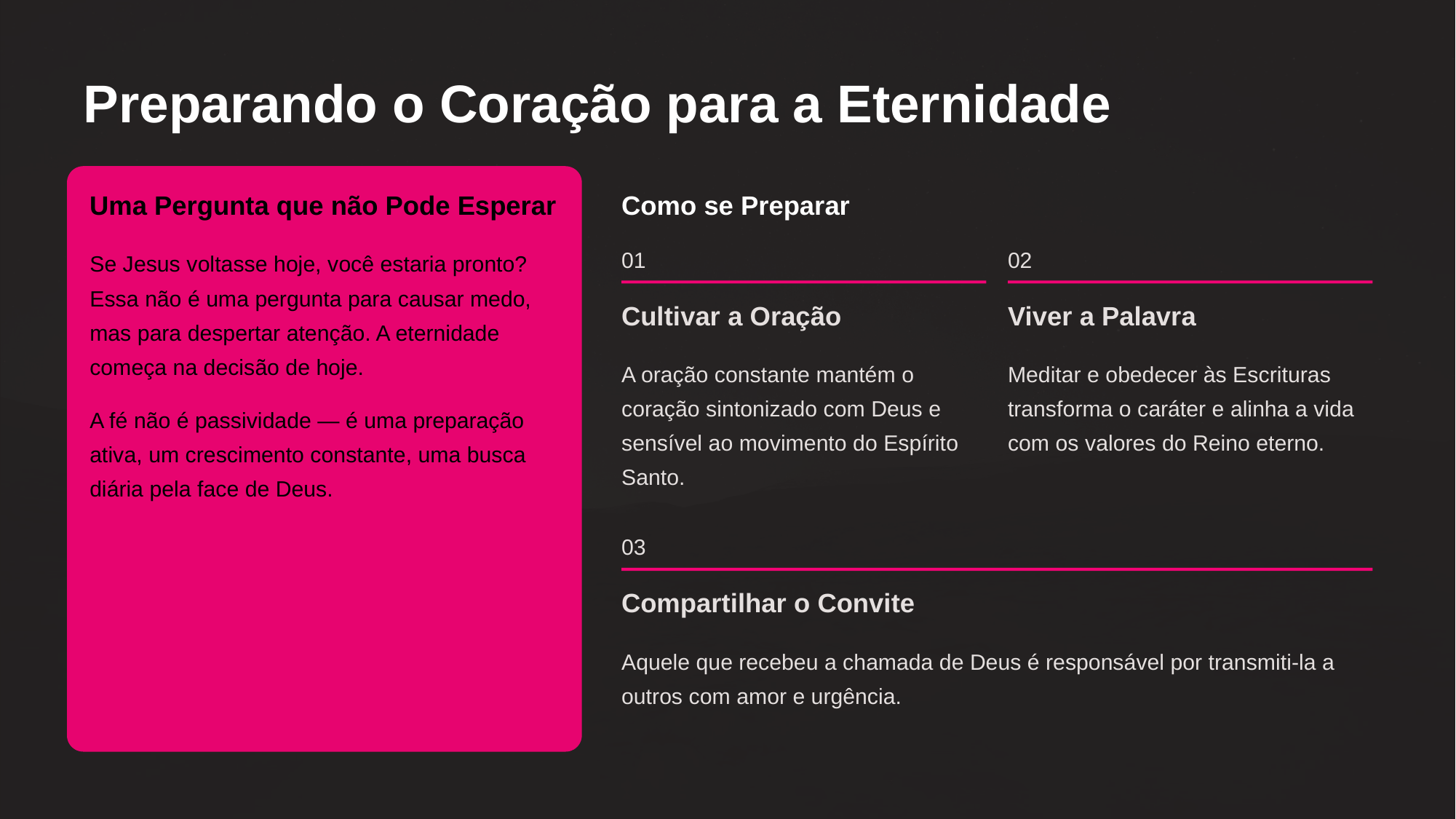

Preparando o Coração para a Eternidade

Uma Pergunta que não Pode Esperar
Como se Preparar
Se Jesus voltasse hoje, você estaria pronto? Essa não é uma pergunta para causar medo, mas para despertar atenção. A eternidade começa na decisão de hoje.
A fé não é passividade — é uma preparação ativa, um crescimento constante, uma busca diária pela face de Deus.
01
02

Cultivar a Oração
Viver a Palavra
A oração constante mantém o coração sintonizado com Deus e sensível ao movimento do Espírito Santo.
Meditar e obedecer às Escrituras transforma o caráter e alinha a vida com os valores do Reino eterno.
03

Compartilhar o Convite
Aquele que recebeu a chamada de Deus é responsável por transmiti-la a outros com amor e urgência.